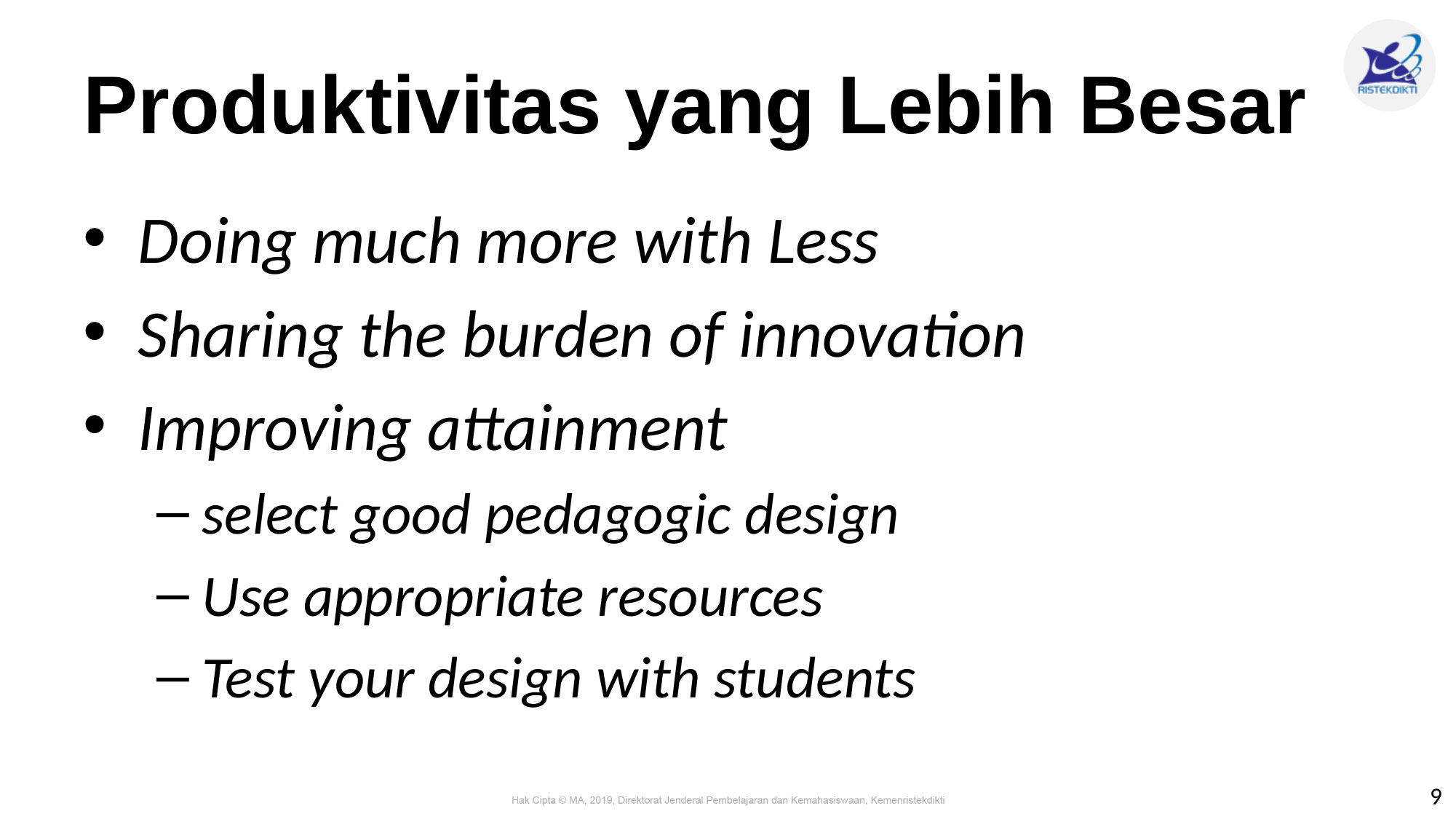

# Produktivitas yang Lebih Besar
Doing much more with Less
Sharing the burden of innovation
Improving attainment
select good pedagogic design
Use appropriate resources
Test your design with students

9